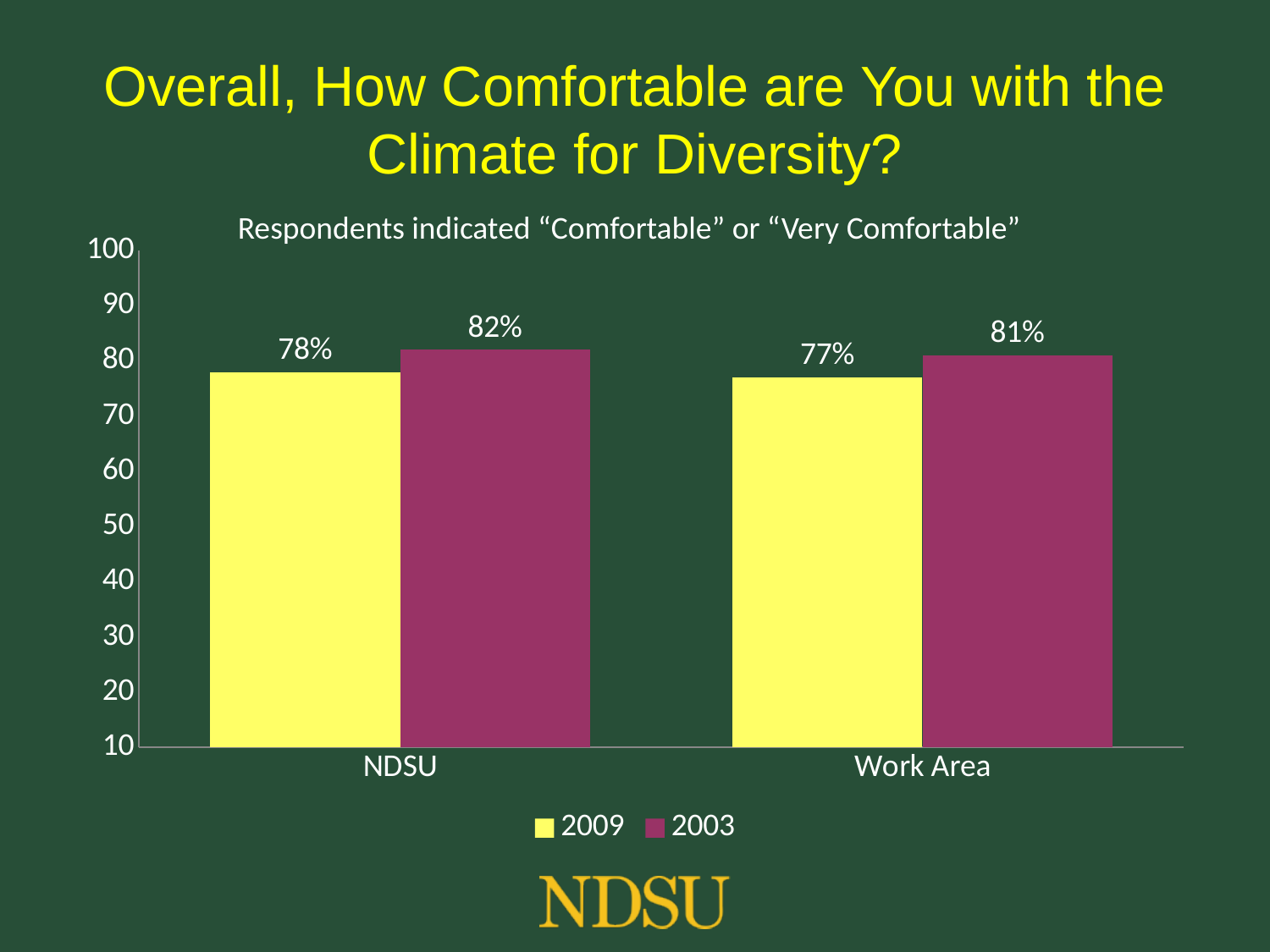

# Overall, How Comfortable are You with the Climate for Diversity?
Respondents indicated “Comfortable” or “Very Comfortable”

### Chart

| Category | 2009 | 2003 |
|---|---|---|
| NDSU | 78.0 | 82.0 |
| Work Area | 77.0 | 81.0 |